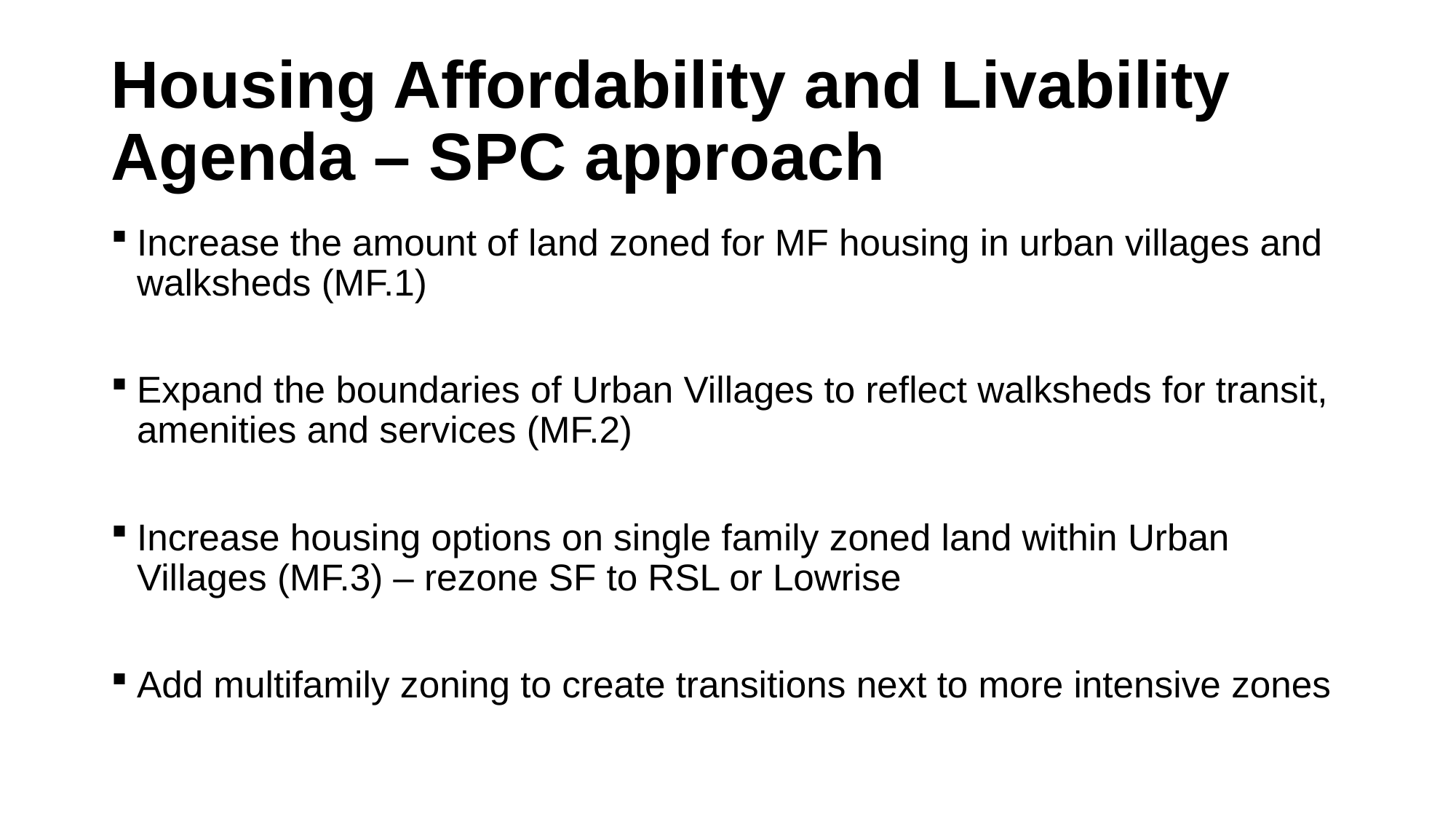

# Housing Affordability and Livability Agenda – SPC approach
Increase the amount of land zoned for MF housing in urban villages and walksheds (MF.1)

Expand the boundaries of Urban Villages to reflect walksheds for transit, amenities and services (MF.2)

Increase housing options on single family zoned land within Urban Villages (MF.3) – rezone SF to RSL or Lowrise

Add multifamily zoning to create transitions next to more intensive zones